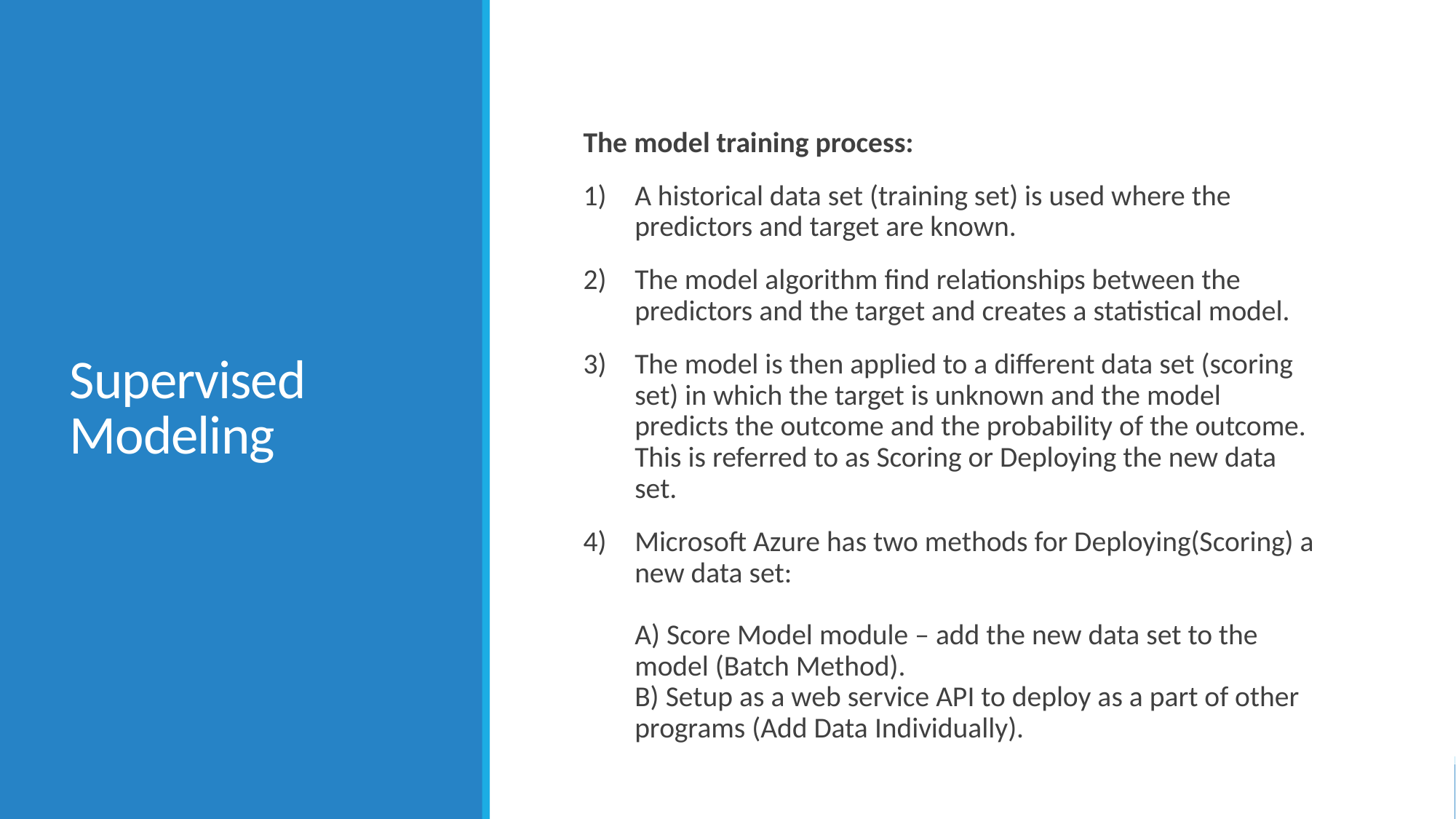

# Supervised Modeling
The model training process:
A historical data set (training set) is used where the predictors and target are known.
The model algorithm find relationships between the predictors and the target and creates a statistical model.
The model is then applied to a different data set (scoring set) in which the target is unknown and the model predicts the outcome and the probability of the outcome. This is referred to as Scoring or Deploying the new data set.
Microsoft Azure has two methods for Deploying(Scoring) a new data set:
A) Score Model module – add the new data set to the model (Batch Method).
B) Setup as a web service API to deploy as a part of other programs (Add Data Individually).